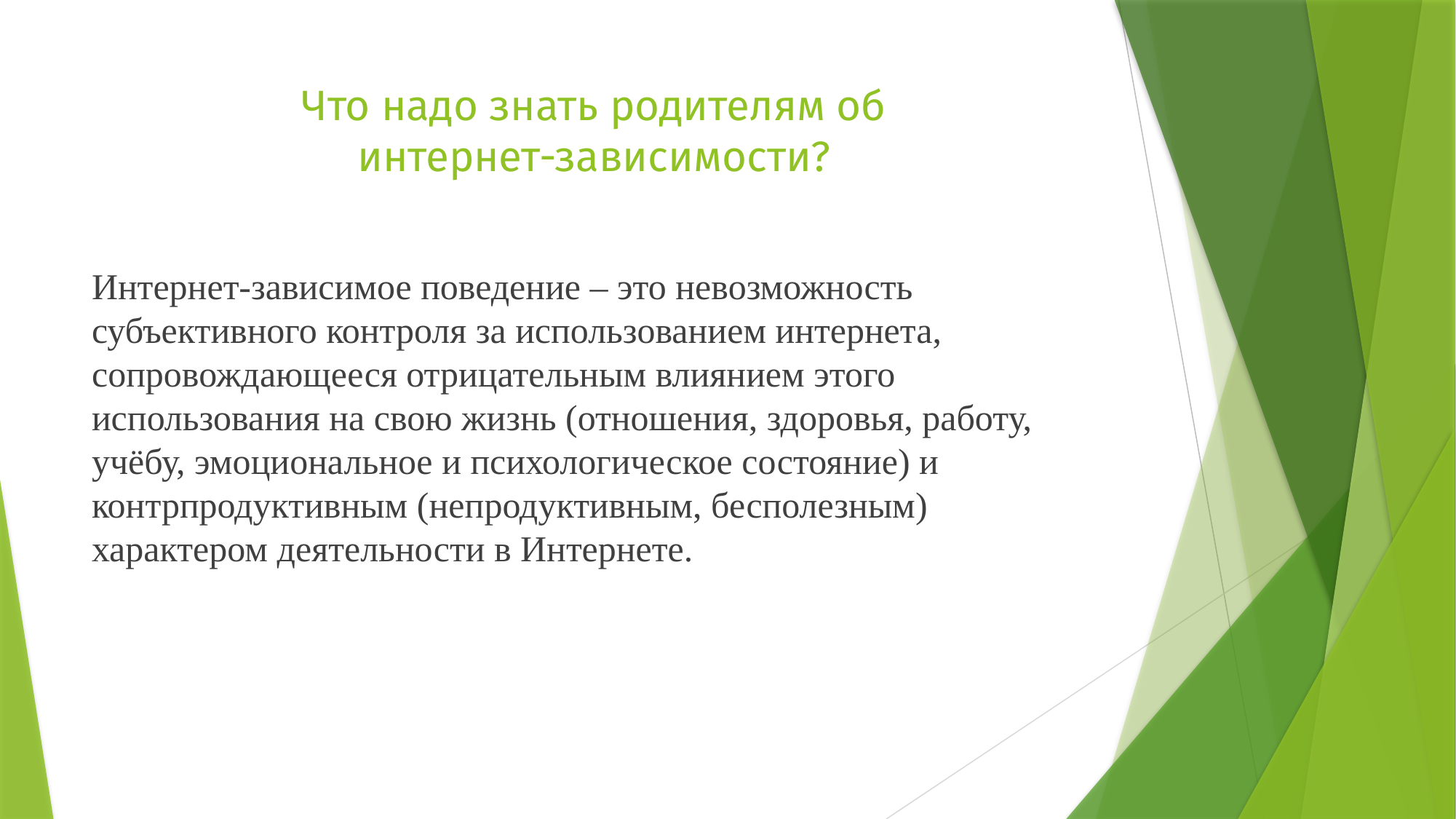

# Что надо знать родителям об интернет-зависимости?
Интернет-зависимое поведение – это невозможность субъективного контроля за использованием интернета, сопровождающееся отрицательным влиянием этого использования на свою жизнь (отношения, здоровья, работу, учёбу, эмоциональное и психологическое состояние) и контрпродуктивным (непродуктивным, бесполезным) характером деятельности в Интернете.